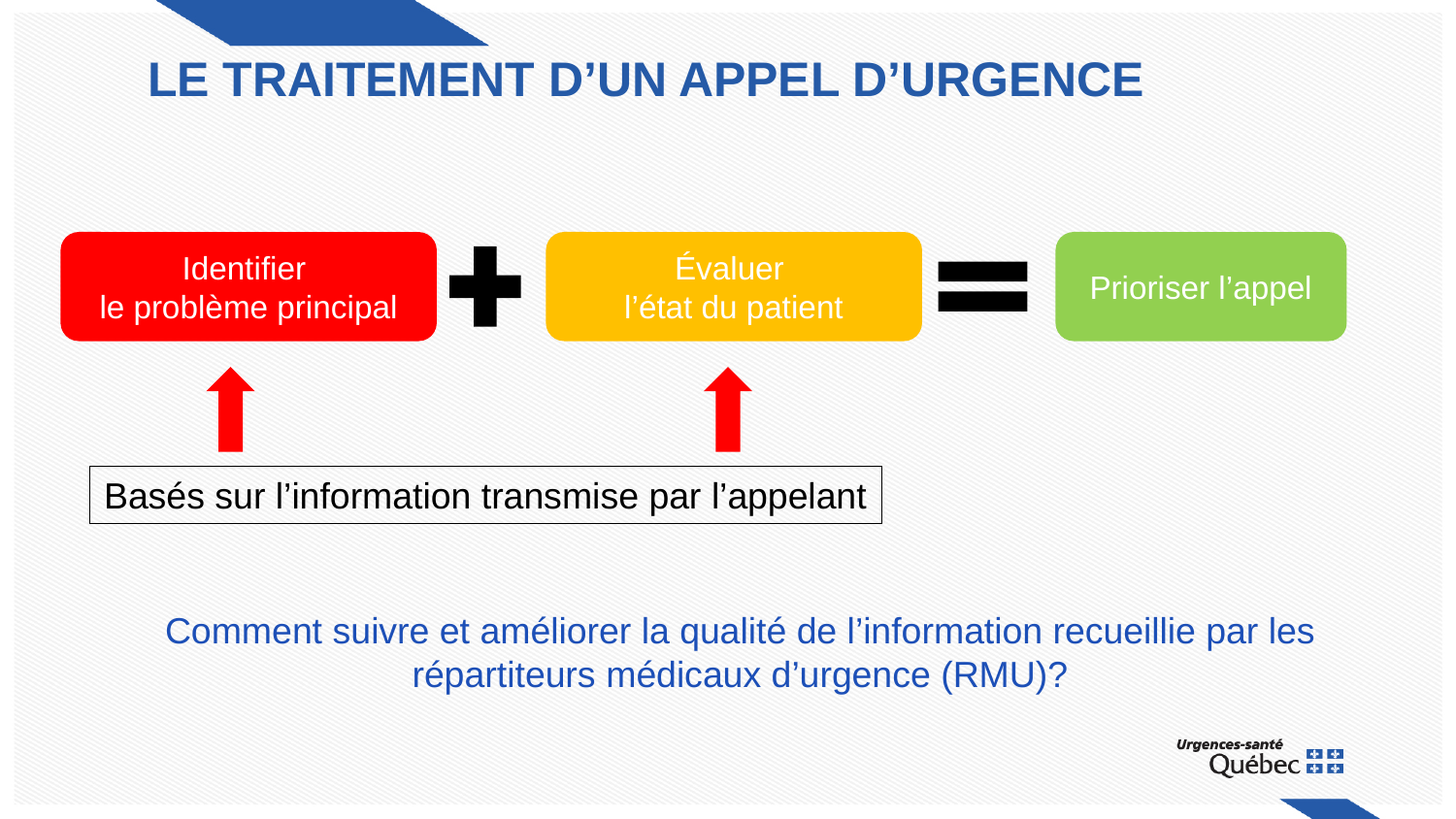

LE traitement d’un appel d’urgence
Identifier
le problème principal

Évaluer
l’état du patient
Prioriser l’appel

Basés sur l’information transmise par l’appelant
Comment suivre et améliorer la qualité de l’information recueillie par les répartiteurs médicaux d’urgence (RMU)?